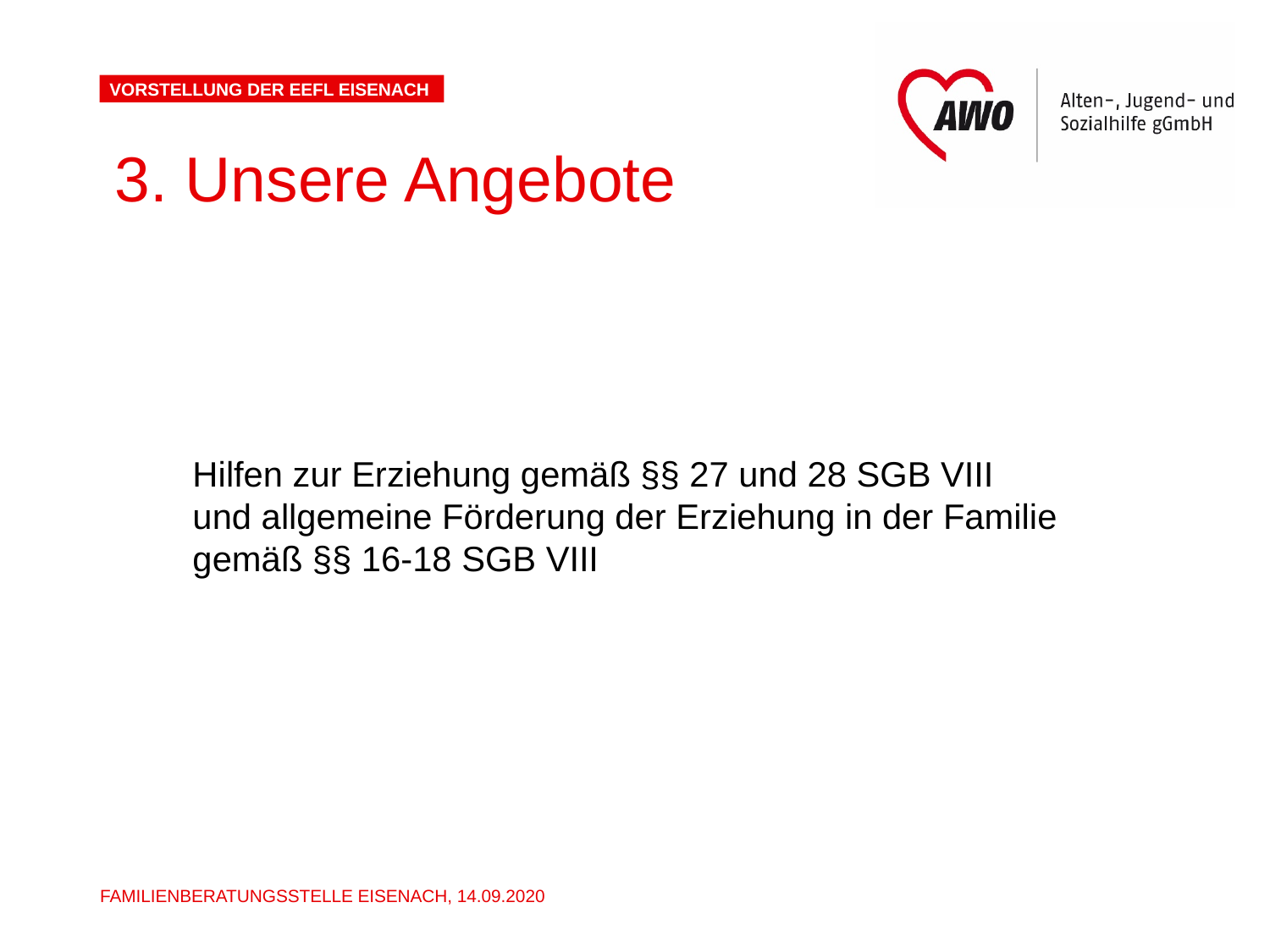

Vorstellung der EEFL Eisenach
3. Unsere Angebote

        Hilfen zur Erziehung gemäß §§ 27 und 28 SGB VIII
        und allgemeine Förderung der Erziehung in der Familie
        gemäß §§ 16-18 SGB VIII

Familienberatungsstelle eisenach, 14.09.2020